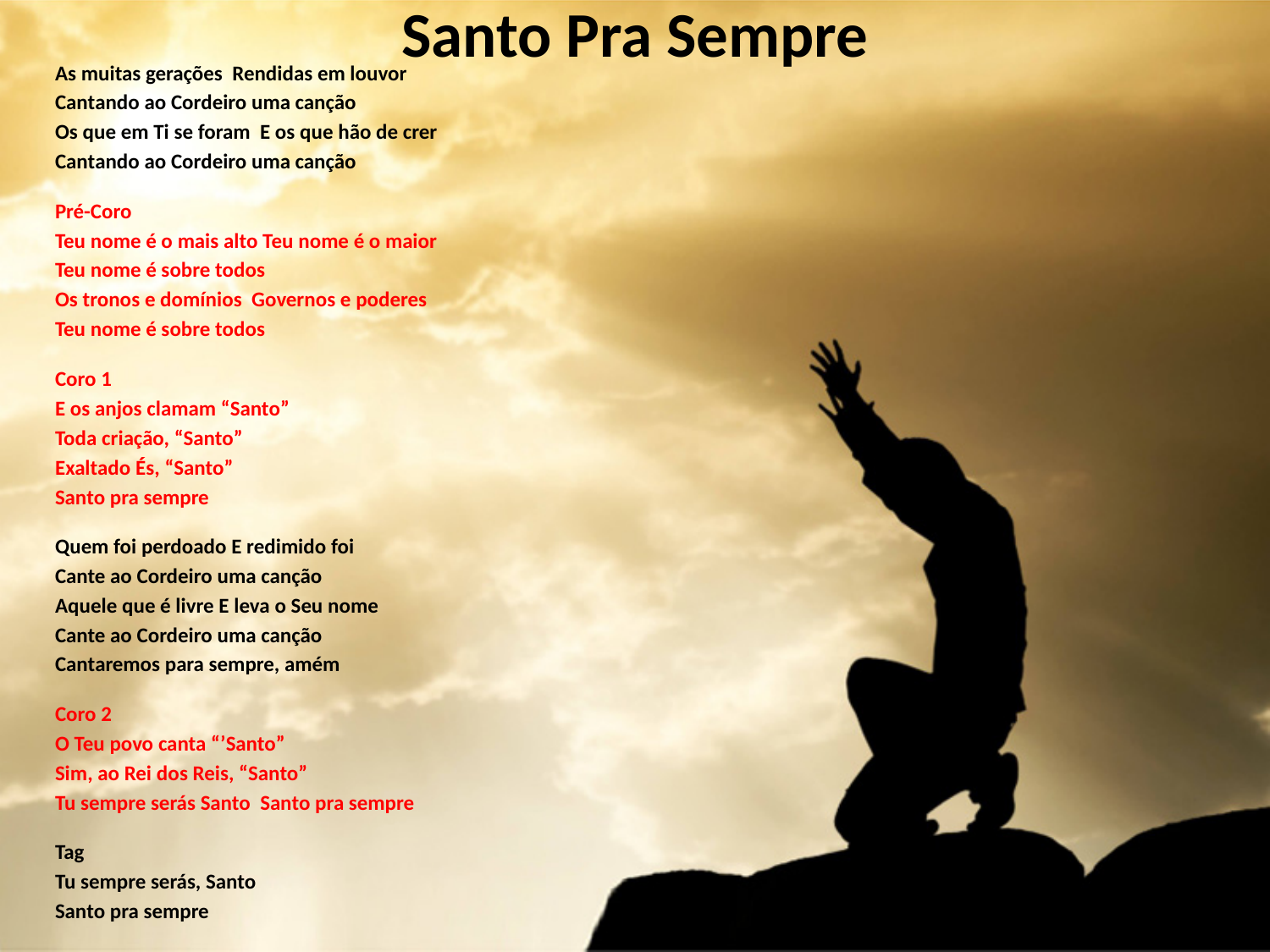

# Santo Pra Sempre
As muitas gerações  Rendidas em louvor
Cantando ao Cordeiro uma canção
Os que em Ti se foram  E os que hão de crer
Cantando ao Cordeiro uma canção

Pré-Coro
Teu nome é o mais alto Teu nome é o maior
Teu nome é sobre todos
Os tronos e domínios  Governos e poderes
Teu nome é sobre todos

Coro 1
E os anjos clamam “Santo”
Toda criação, “Santo”
Exaltado És, “Santo”
Santo pra sempre

Quem foi perdoado E redimido foi
Cante ao Cordeiro uma canção
Aquele que é livre E leva o Seu nome
Cante ao Cordeiro uma canção
Cantaremos para sempre, amém

Coro 2
O Teu povo canta “’Santo”
Sim, ao Rei dos Reis, “Santo”
Tu sempre serás Santo  Santo pra sempre

Tag
Tu sempre serás, Santo
Santo pra sempre